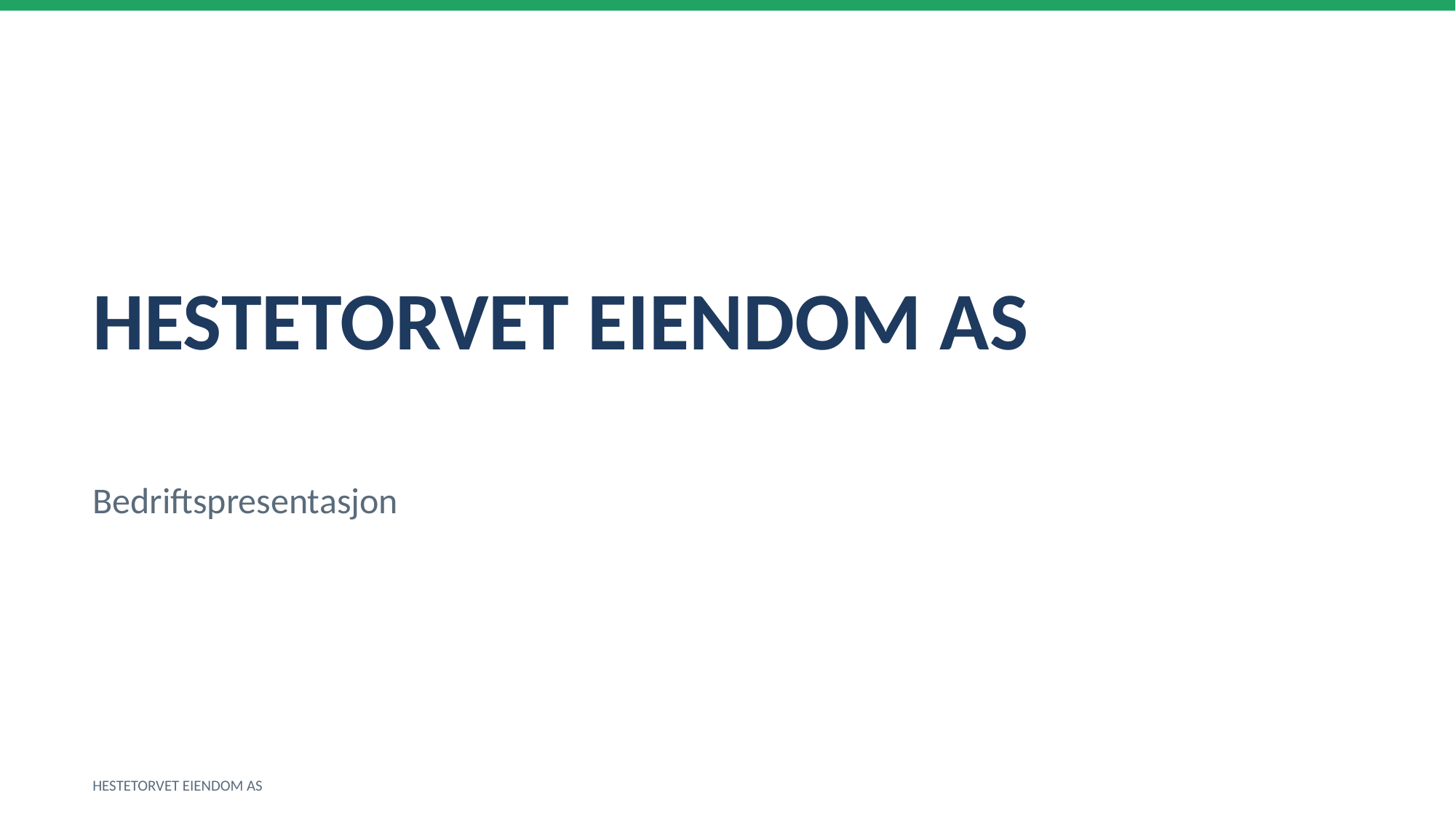

HESTETORVET EIENDOM AS
Bedriftspresentasjon
HESTETORVET EIENDOM AS